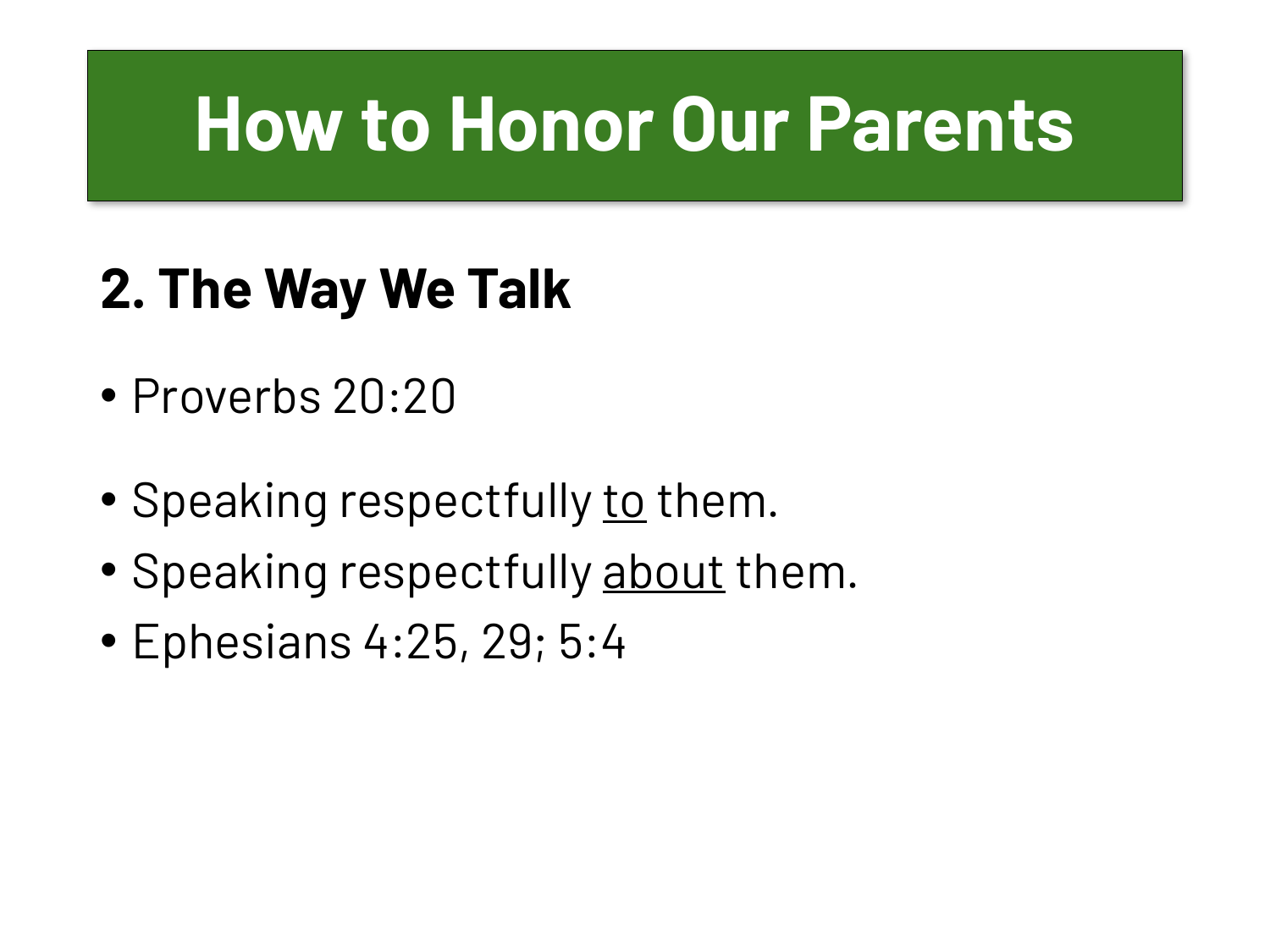

# How to Honor Our Parents
2. The Way We Talk

Proverbs 20:20

Speaking respectfully to them.
Speaking respectfully about them.
Ephesians 4:25, 29; 5:4